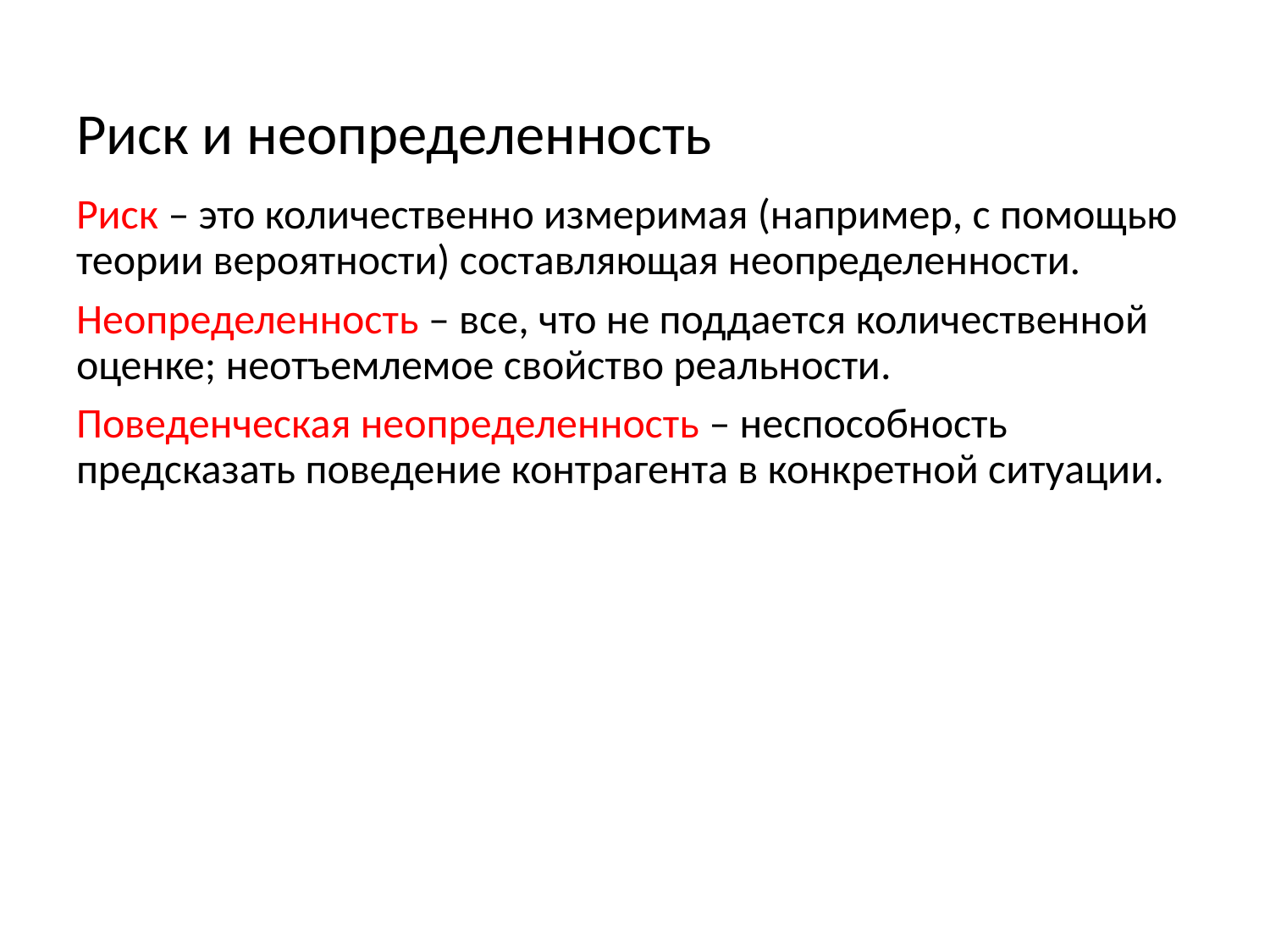

# Риск и неопределенность
Риск – это количественно измеримая (например, с помощью теории вероятности) составляющая неопределенности.
Неопределенность – все, что не поддается количественной оценке; неотъемлемое свойство реальности.
Поведенческая неопределенность – неспособность предсказать поведение контрагента в конкретной ситуации.